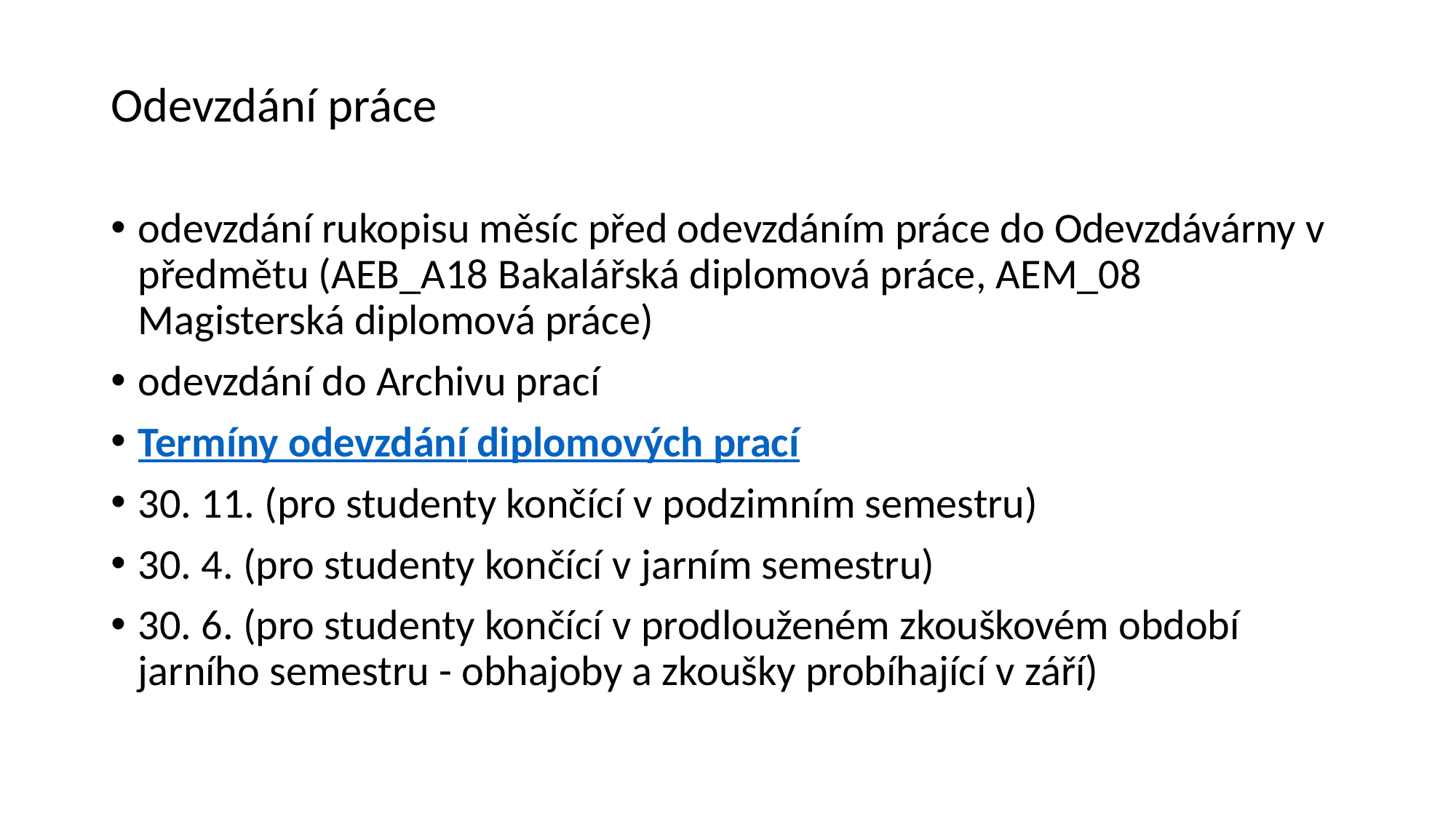

# Odevzdání práce
odevzdání rukopisu měsíc před odevzdáním práce do Odevzdávárny v předmětu (AEB_A18 Bakalářská diplomová práce, AEM_08 Magisterská diplomová práce)
odevzdání do Archivu prací
Termíny odevzdání diplomových prací
30. 11. (pro studenty končící v podzimním semestru)
30. 4. (pro studenty končící v jarním semestru)
30. 6. (pro studenty končící v prodlouženém zkouškovém období jarního semestru - obhajoby a zkoušky probíhající v září)